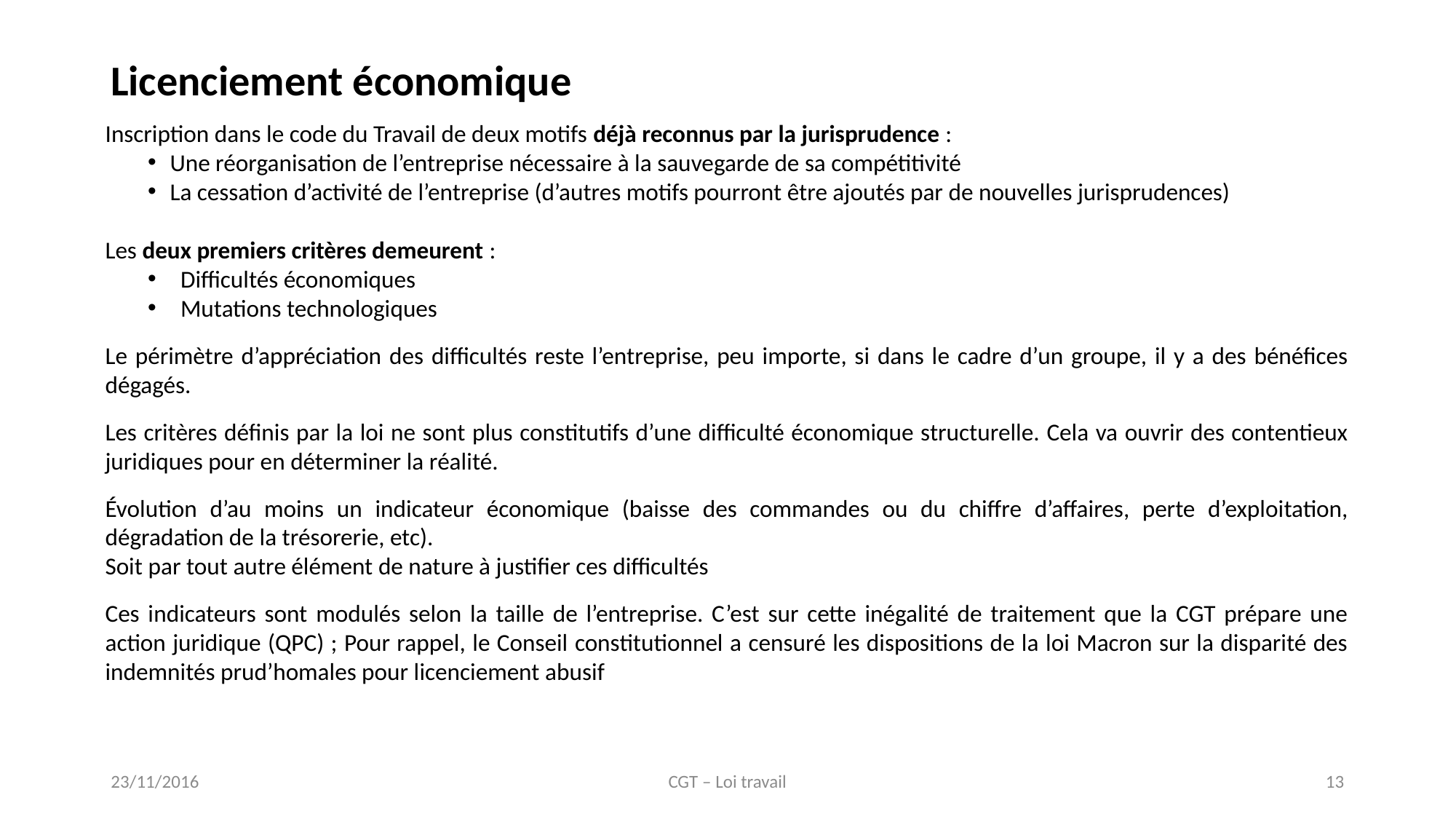

Licenciement économique
Inscription dans le code du Travail de deux motifs déjà reconnus par la jurisprudence :
Une réorganisation de l’entreprise nécessaire à la sauvegarde de sa compétitivité
La cessation d’activité de l’entreprise (d’autres motifs pourront être ajoutés par de nouvelles jurisprudences)
Les deux premiers critères demeurent :
Difficultés économiques
Mutations technologiques

Le périmètre d’appréciation des difficultés reste l’entreprise, peu importe, si dans le cadre d’un groupe, il y a des bénéfices dégagés.

Les critères définis par la loi ne sont plus constitutifs d’une difficulté économique structurelle. Cela va ouvrir des contentieux juridiques pour en déterminer la réalité.

Évolution d’au moins un indicateur économique (baisse des commandes ou du chiffre d’affaires, perte d’exploitation, dégradation de la trésorerie, etc).
Soit par tout autre élément de nature à justifier ces difficultés

Ces indicateurs sont modulés selon la taille de l’entreprise. C’est sur cette inégalité de traitement que la CGT prépare une action juridique (QPC) ; Pour rappel, le Conseil constitutionnel a censuré les dispositions de la loi Macron sur la disparité des indemnités prud’homales pour licenciement abusif
23/11/2016
CGT – Loi travail
13